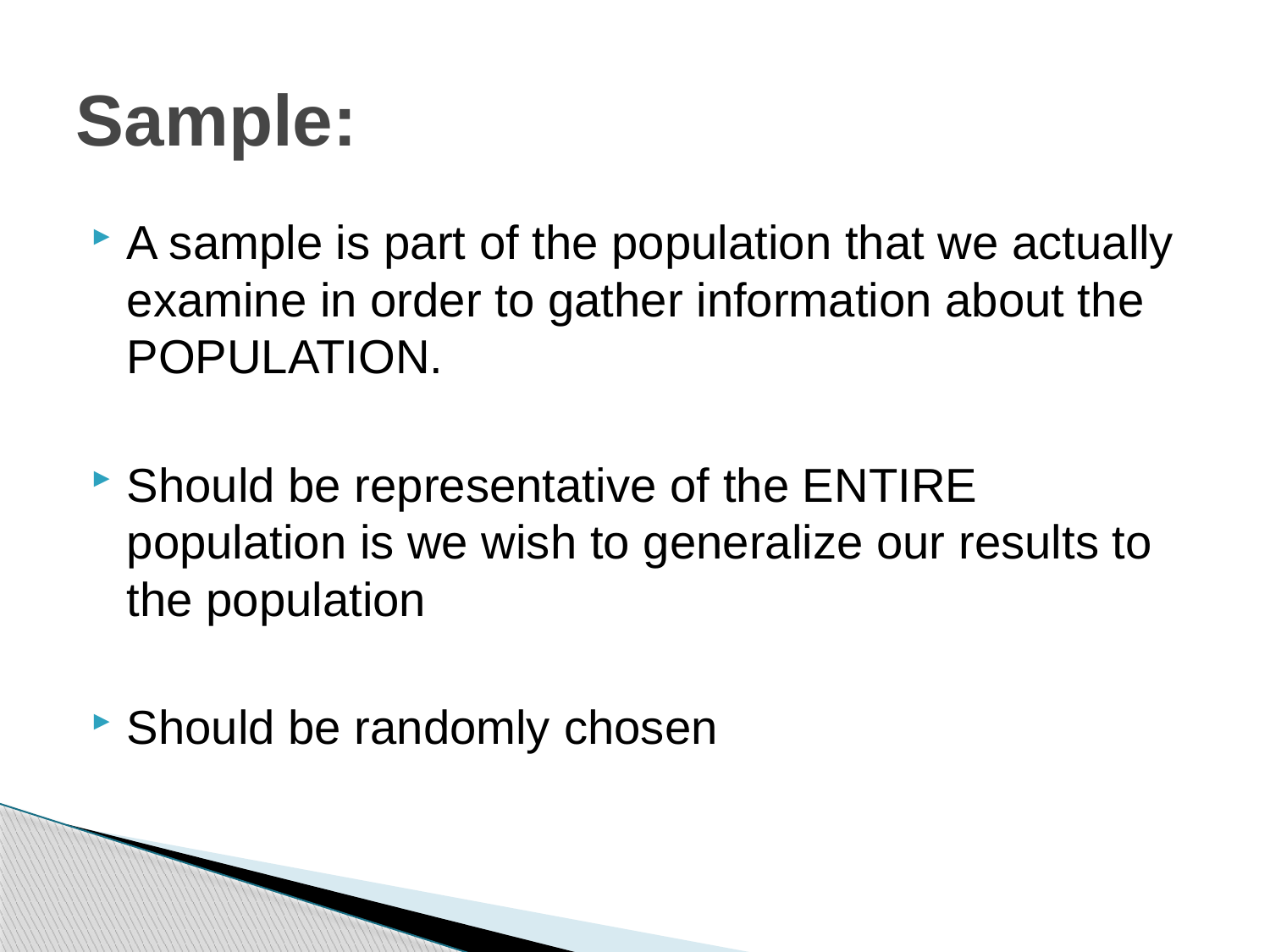

# Sample:
A sample is part of the population that we actually examine in order to gather information about the POPULATION.

Should be representative of the ENTIRE population is we wish to generalize our results to the population

Should be randomly chosen